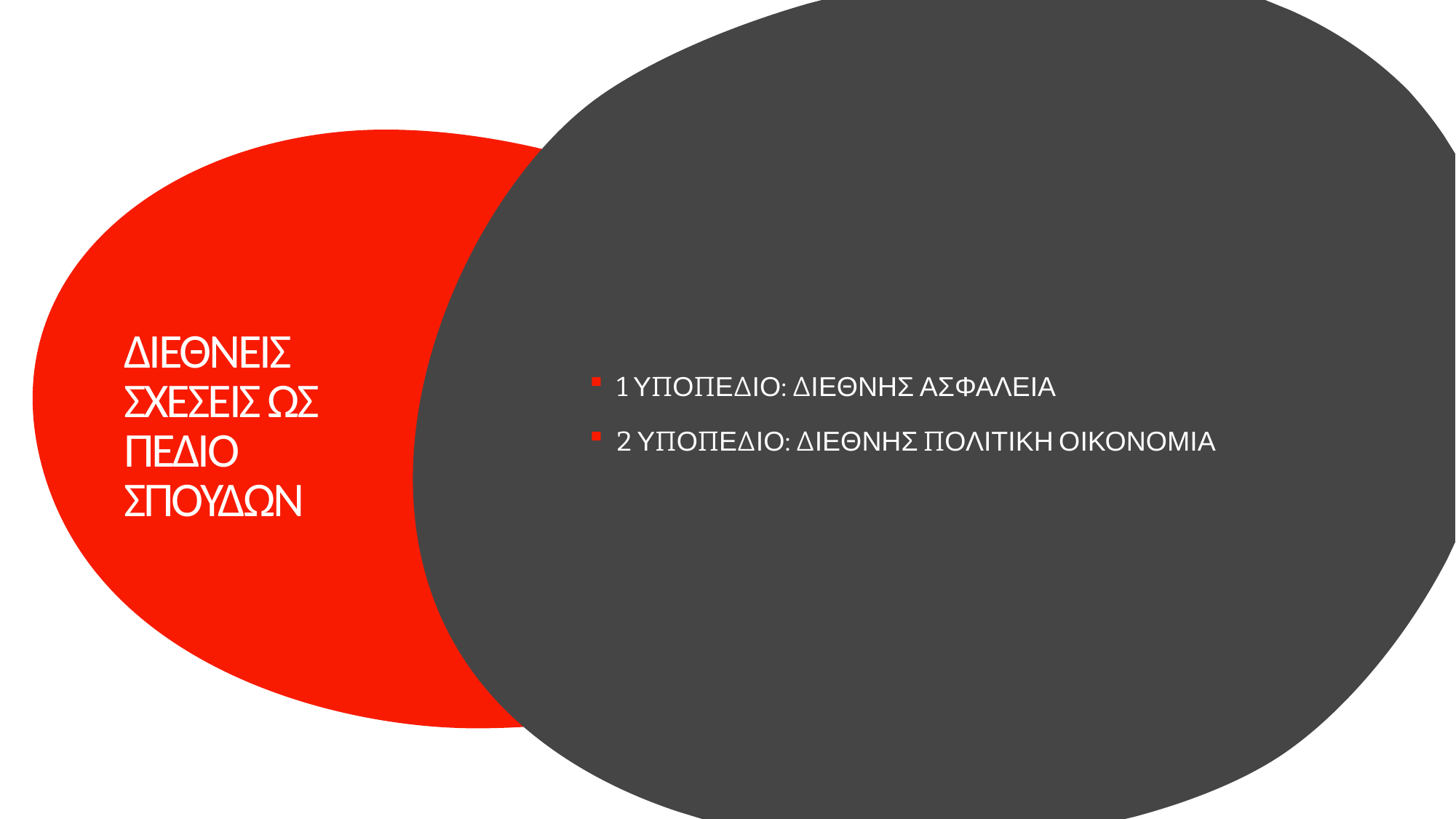

1 ΥΠΟΠΕΔΙΟ: ΔΙΕΘΝΗΣ ΑΣΦΑΛΕΙΑ
2 ΥΠΟΠΕΔΙΟ: ΔΙΕΘΝΗΣ ΠΟΛΙΤΙΚΗ ΟΙΚΟΝΟΜΙΑ
# ΔΙΕΘΝΕΙΣ ΣΧΕΣΕΙΣ ΩΣ ΠΕΔΙΟ ΣΠΟΥΔΩΝ